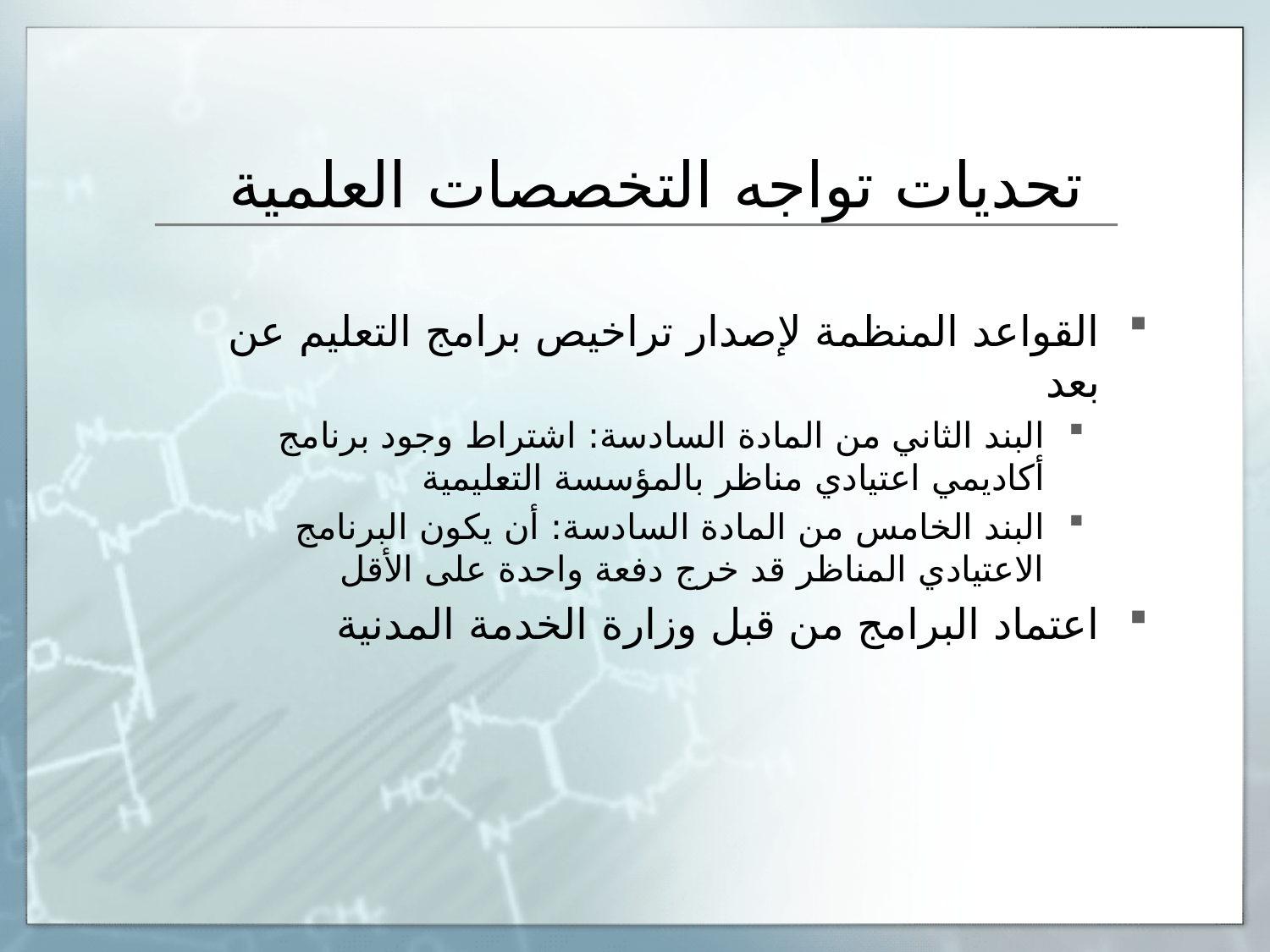

# تحديات تواجه التخصصات العلمية
القواعد المنظمة لإصدار تراخيص برامج التعليم عن بعد
البند الثاني من المادة السادسة: اشتراط وجود برنامج أكاديمي اعتيادي مناظر بالمؤسسة التعليمية
البند الخامس من المادة السادسة: أن يكون البرنامج الاعتيادي المناظر قد خرج دفعة واحدة على الأقل
اعتماد البرامج من قبل وزارة الخدمة المدنية